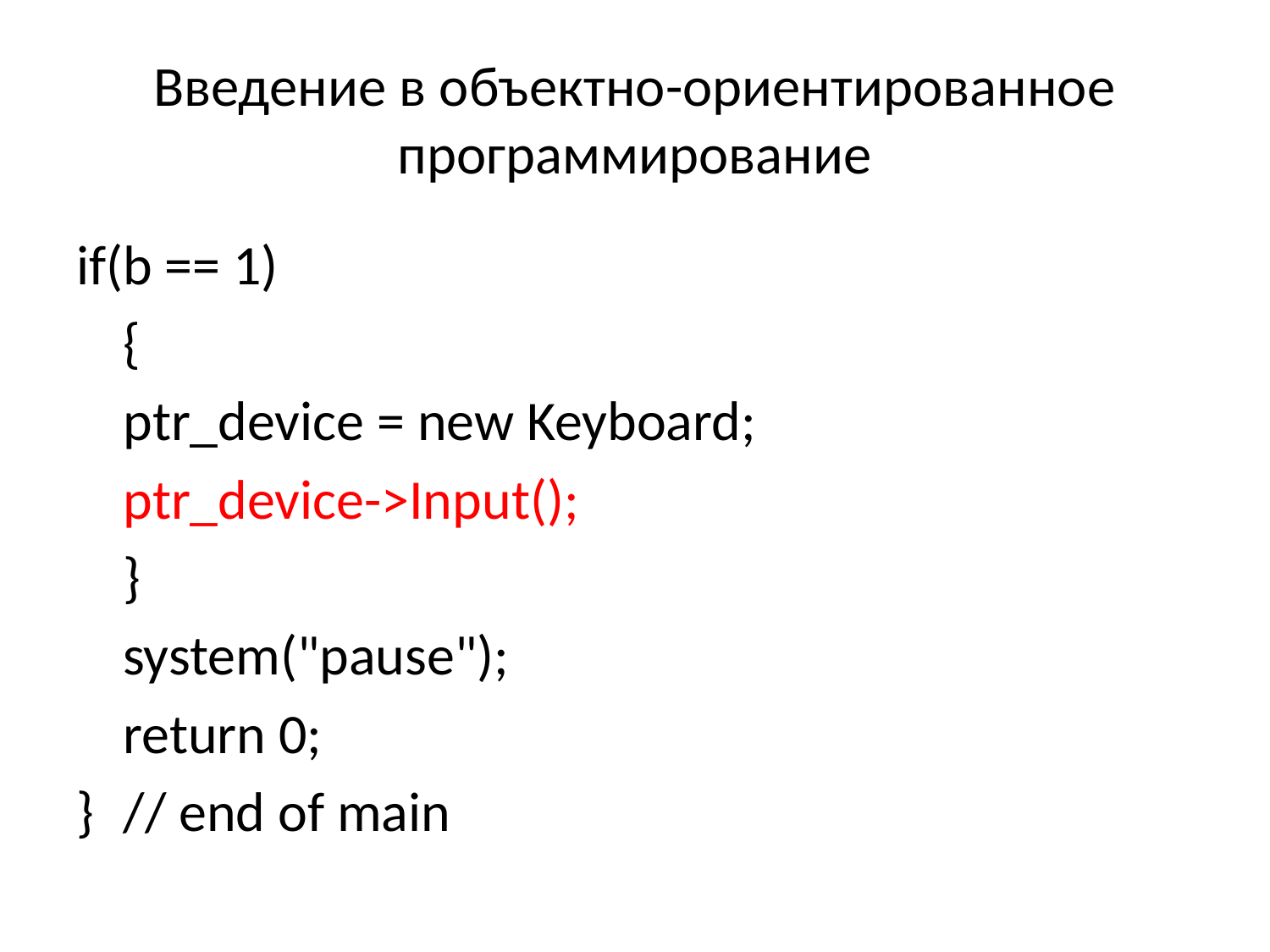

# Введение в объектно-ориентированное программирование
if(b == 1)
	{
		ptr_device = new Keyboard;
		ptr_device->Input();
	}
	system("pause");
	return 0;
}	// end of main